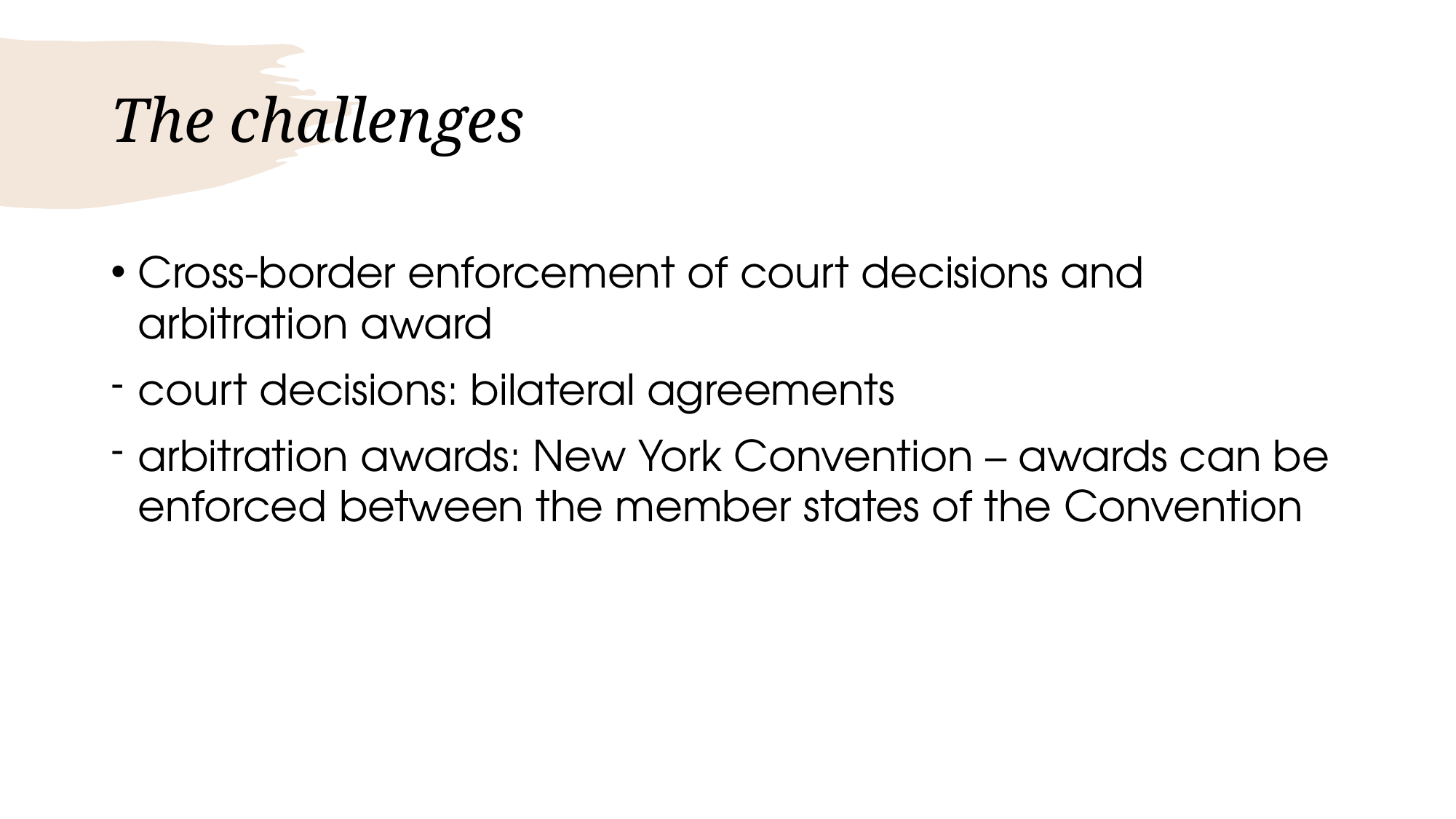

# The challenges
Cross-border enforcement of court decisions and arbitration award
court decisions: bilateral agreements
arbitration awards: New York Convention – awards can be enforced between the member states of the Convention